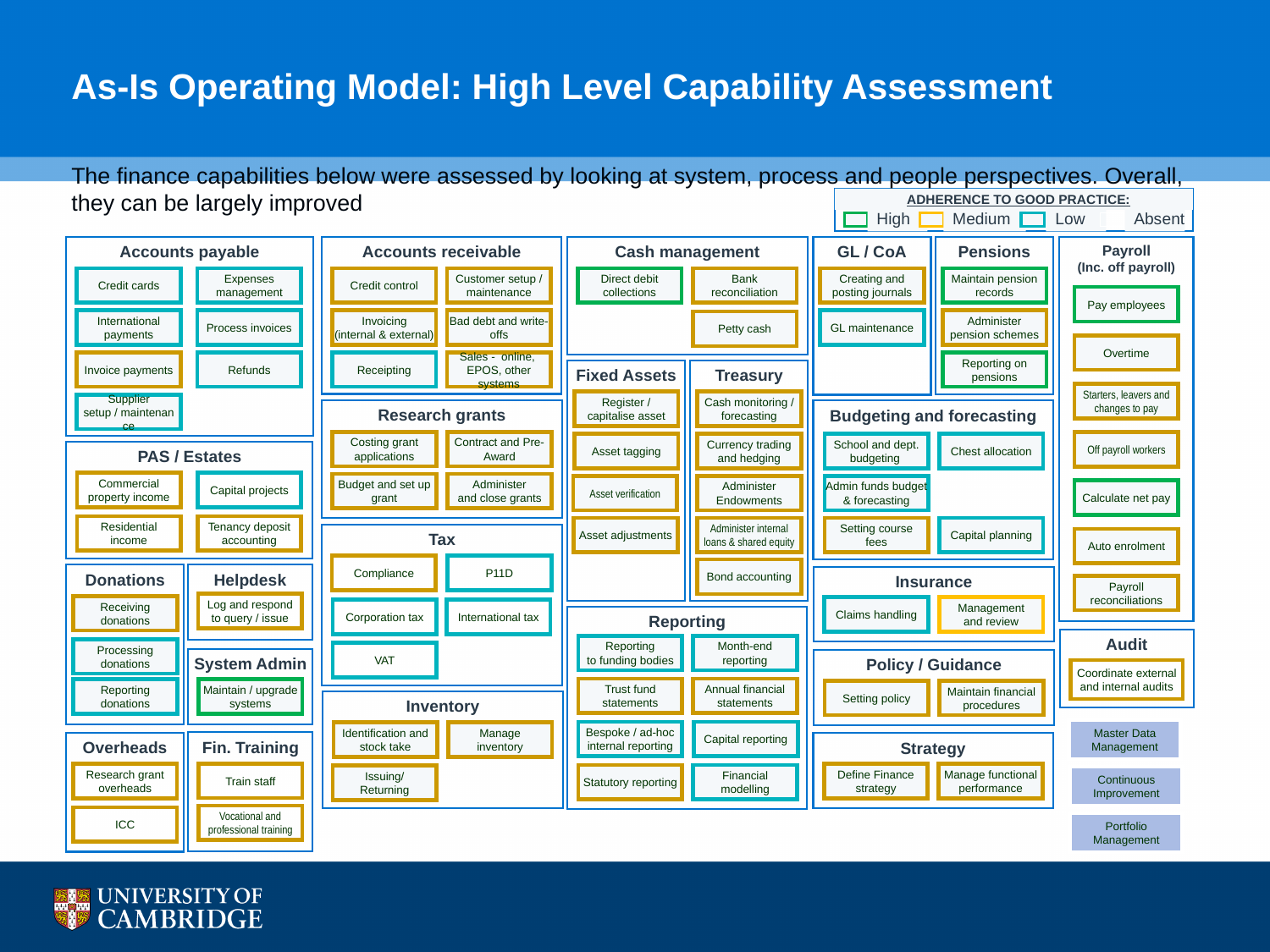

As-Is Operating Model: High Level Capability Assessment

The finance capabilities below were assessed by looking at system, process and people perspectives. Overall, they can be largely improved
ADHERENCE TO GOOD PRACTICE:

High
Medium
Low
Absent

Pensions
Accounts payable
GL / CoA
Payroll
(Inc. off payroll)
Accounts receivable
Cash management
Creating and posting journals
Maintain pension records
Credit cards
Expenses management
Credit control
Customer setup / maintenance
Direct debit collections
Bank reconciliation
Pay employees
GL maintenance
Administer pension schemes
International payments
Process invoices
Invoicing
(internal & external)
Bad debt and write-offs
Petty cash
Overtime
Reporting on pensions
Invoice payments
Refunds
Receipting
Sales -  online,
EPOS, other systems
Fixed Assets
Treasury
Starters, leavers and changes to pay
Register / capitalise asset
Cash monitoring / forecasting
Supplier setup / maintenance
Research grants
Budgeting and forecasting
Costing grant applications
Contract and Pre-Award
Off payroll workers
Asset tagging
Currency trading and hedging
School and dept. budgeting
Chest allocation
PAS / Estates
Commercial property income
Capital projects
Residential income
Tenancy deposit accounting
Budget and set up grant
Administer and close grants
Asset verification
Administer Endowments
Admin funds budget & forecasting
Calculate net pay
Asset adjustments
Administer internal loans & shared equity
Setting course fees
Capital planning
Tax
Compliance
P11D
Corporation tax
International tax
VAT
Auto enrolment
Bond accounting
Donations
Helpdesk
Log and respond to query / issue
Insurance
Payroll reconciliations
Receiving donations
Claims handling
Management
and review
Reporting
Audit
Coordinate external and internal audits
Reporting to funding bodies
Month-end reporting
Processing donations
System Admin
Policy / Guidance
Trust fund statements
Annual financial statements
Reporting donations
Maintain / upgrade systems
Setting policy
Maintain financial procedures
Inventory
Master Data Management
Bespoke / ad-hoc internal reporting
Capital reporting
Identification and stock take
Manage
inventory
Fin. Training
Train staff
Vocational and professional training
Overheads
Research grant overheads
ICC
Strategy
Define Finance strategy
Manage functional performance
Statutory reporting
Financial modelling
Issuing/
Returning
Continuous Improvement
Portfolio Management